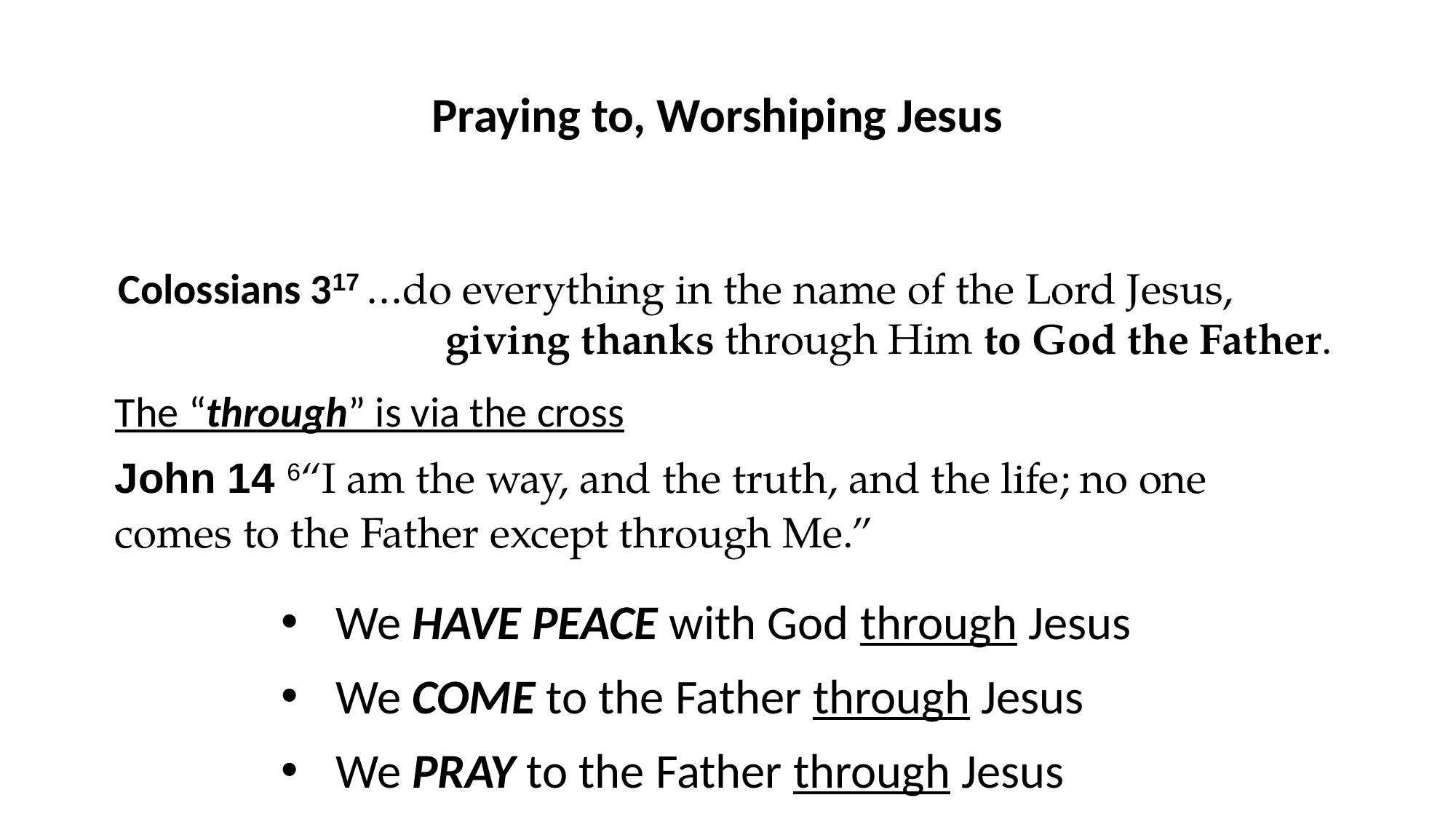

Praying to, Worshiping Jesus

Colossians 317 …do everything in the name of the Lord Jesus,
			giving thanks through Him to God the Father.
The “through” is via the cross
John 14 6“I am the way, and the truth, and the life; no one comes to the Father except through Me.”
We HAVE PEACE with God through Jesus
We COME to the Father through Jesus
We PRAY to the Father through Jesus